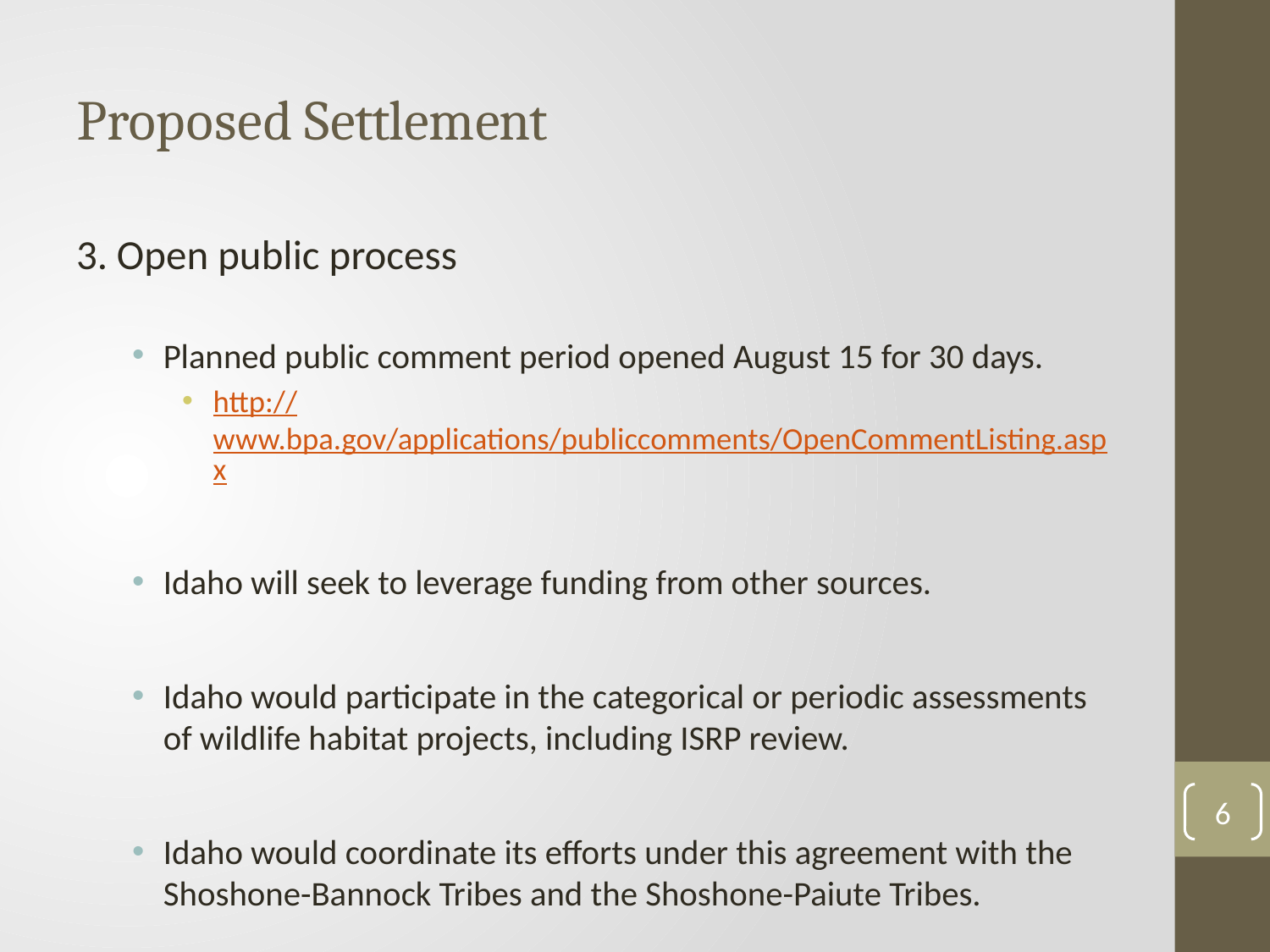

# Proposed Settlement
3. Open public process

Planned public comment period opened August 15 for 30 days.
http://www.bpa.gov/applications/publiccomments/OpenCommentListing.aspx

Idaho will seek to leverage funding from other sources.

Idaho would participate in the categorical or periodic assessments of wildlife habitat projects, including ISRP review.

Idaho would coordinate its efforts under this agreement with the Shoshone-Bannock Tribes and the Shoshone-Paiute Tribes.
6